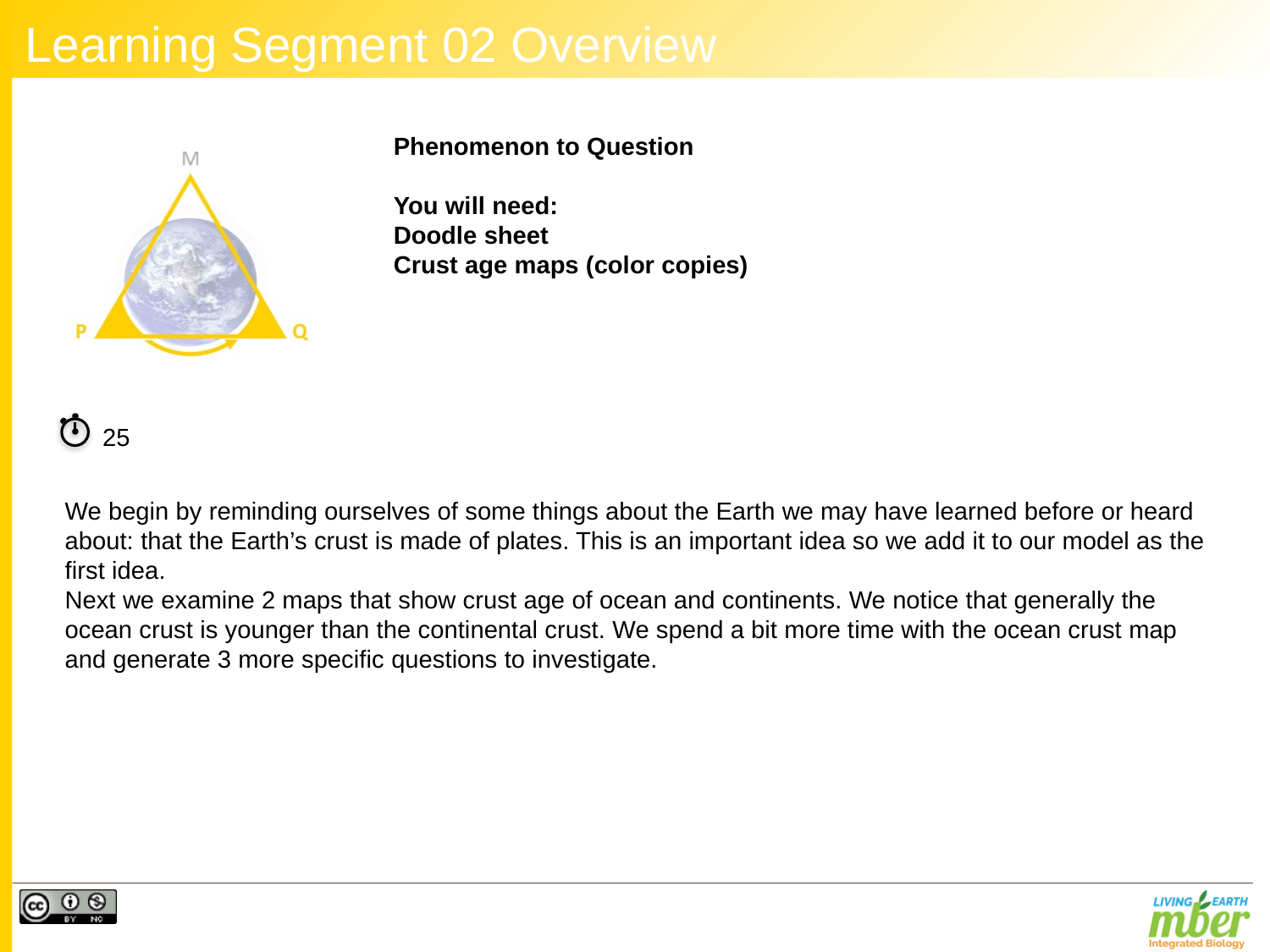

# Learning Segment 02 Overview
Phenomenon to Question

You will need:
Doodle sheet
Crust age maps (color copies)
25
We begin by reminding ourselves of some things about the Earth we may have learned before or heard about: that the Earth’s crust is made of plates. This is an important idea so we add it to our model as the first idea.
Next we examine 2 maps that show crust age of ocean and continents. We notice that generally the ocean crust is younger than the continental crust. We spend a bit more time with the ocean crust map and generate 3 more specific questions to investigate.